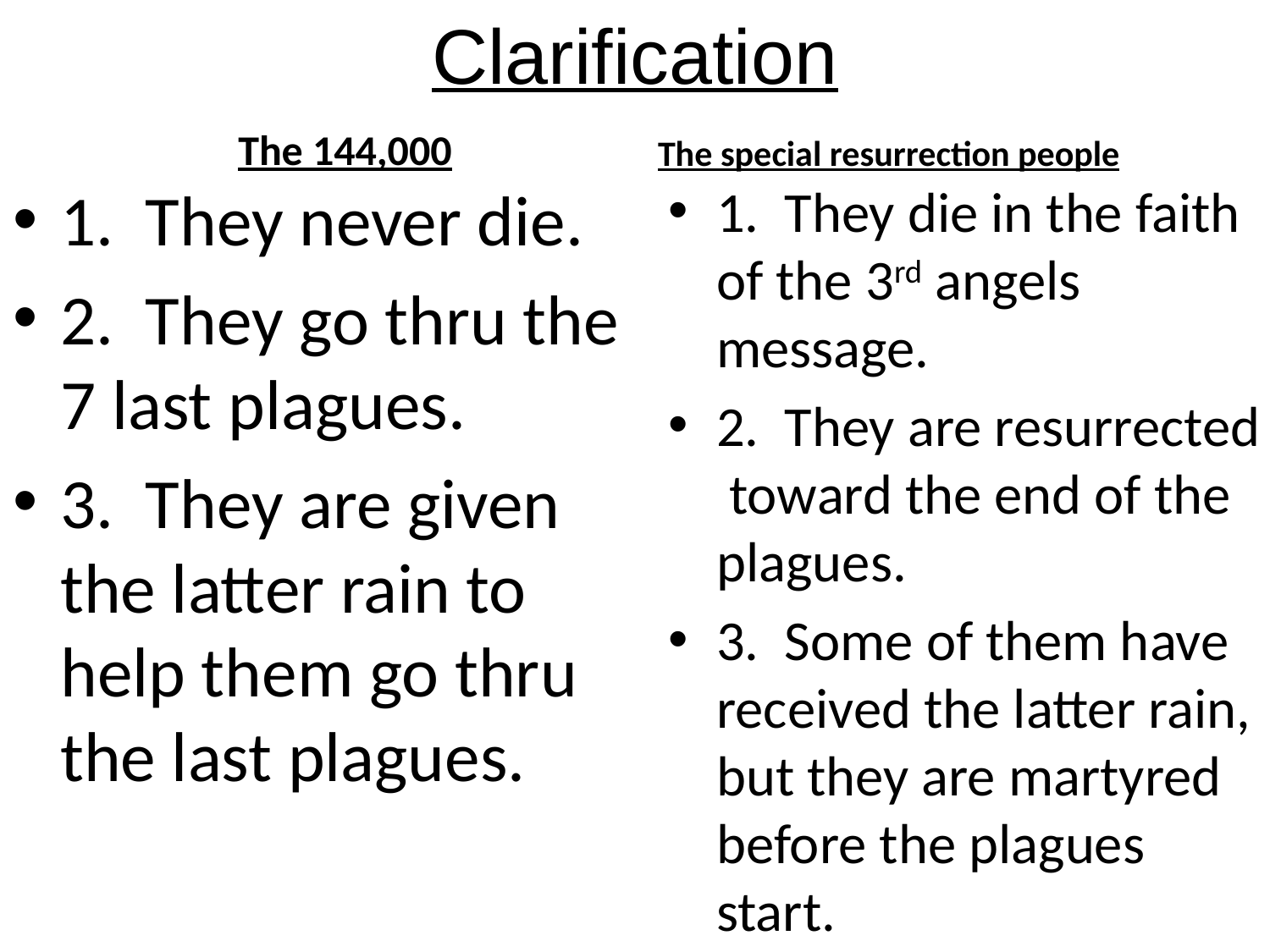

# Clarification
The special resurrection people
                 The 144,000
1.  They never die.
2.  They go thru the 7 last plagues.
3.  They are given the latter rain to help them go thru the last plagues.

1.  They die in the faith of the 3rd angels message.
2.  They are resurrected  toward the end of the plagues.
3.  Some of them have received the latter rain, but they are martyred before the plagues start.